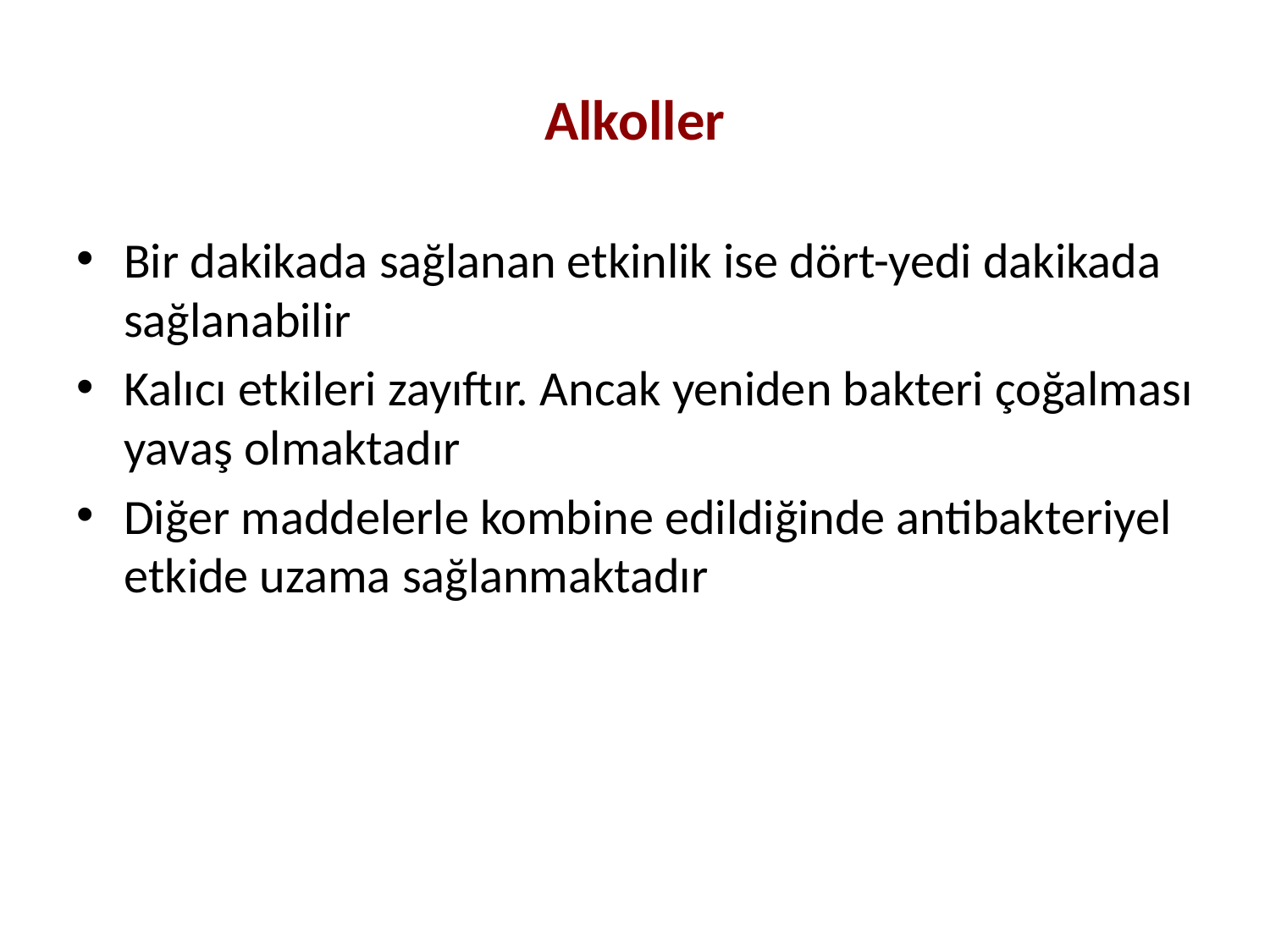

# Alkoller
Bir dakikada sağlanan etkinlik ise dört-yedi dakikada sağlanabilir
Kalıcı etkileri zayıftır. Ancak yeniden bakteri çoğalması yavaş olmaktadır
Diğer maddelerle kombine edildiğinde antibakteriyel etkide uzama sağlanmaktadır